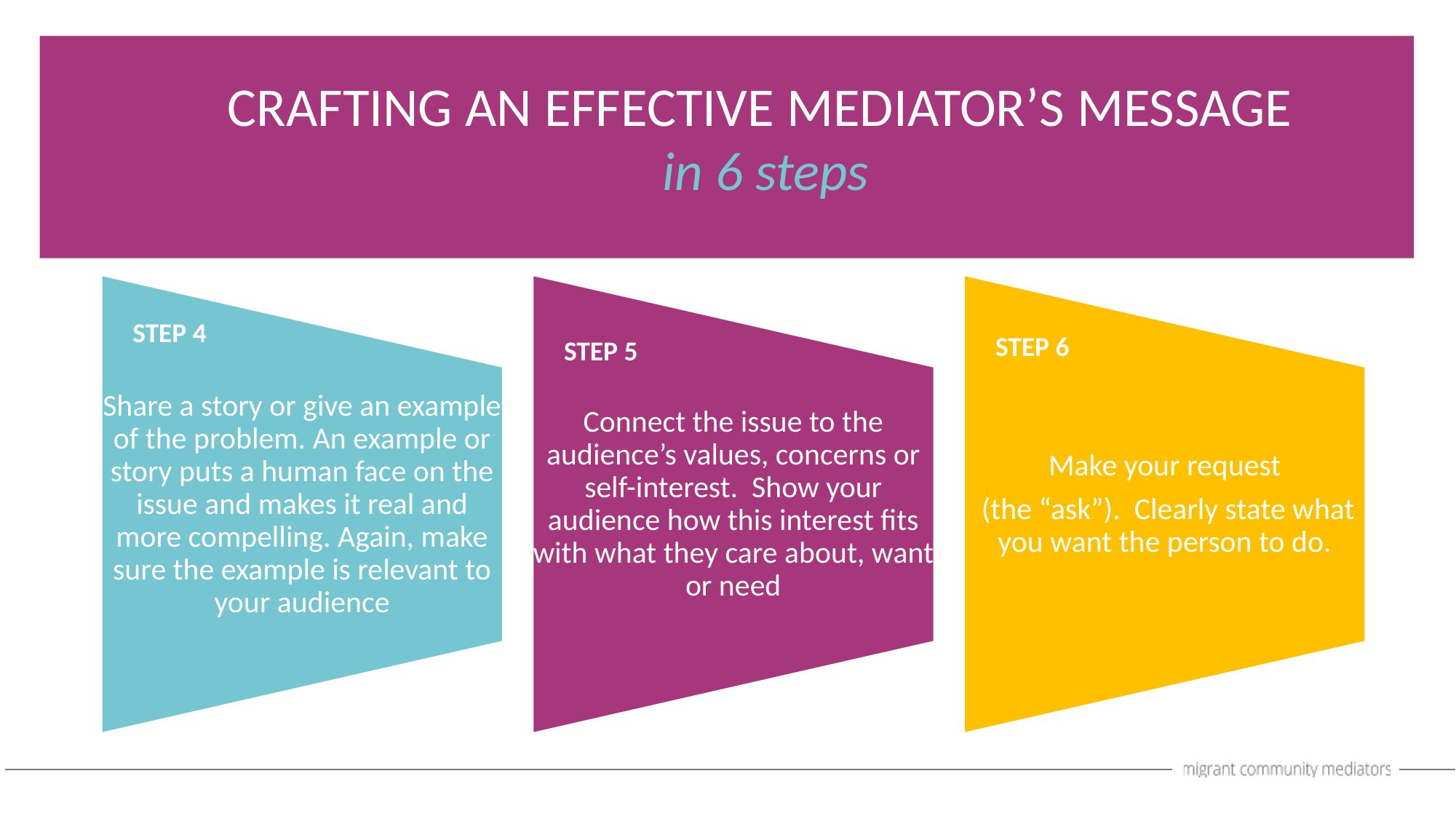

CRAFTING AN EFFECTIVE MEDIATOR’S MESSAGE
 in 6 steps
Share a story or give an example of the problem. An example or story puts a human face on the issue and makes it real and more compelling. Again, make sure the example is relevant to your audience
Connect the issue to the audience’s values, concerns or self-interest.  Show your audience how this interest fits with what they care about, want or need
Make your request
 (the “ask”).  Clearly state what you want the person to do.
STEP 4
STEP 6
STEP 5